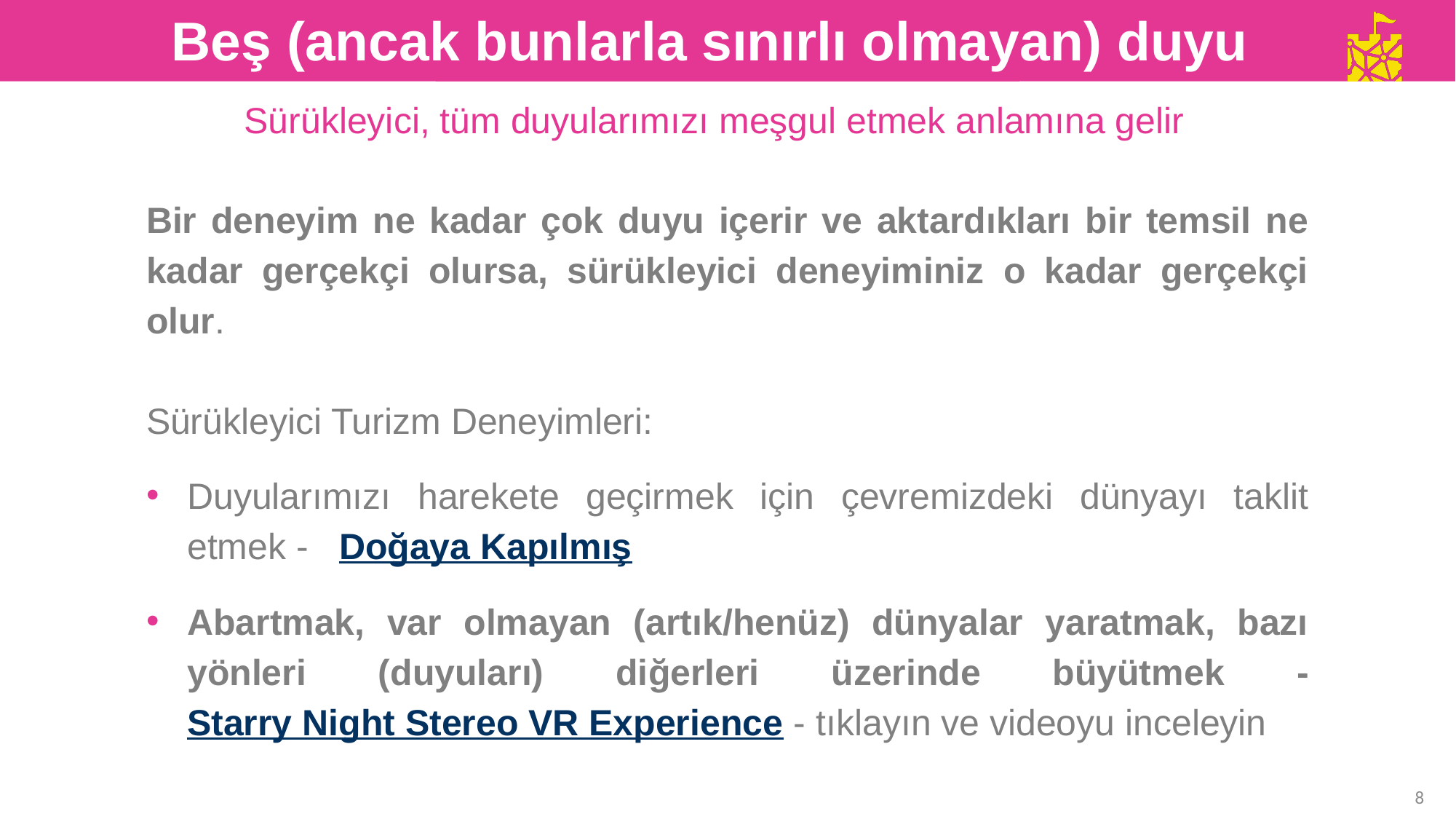

Beş (ancak bunlarla sınırlı olmayan) duyu

 Sürükleyici, tüm duyularımızı meşgul etmek anlamına gelir
Bir deneyim ne kadar çok duyu içerir ve aktardıkları bir temsil ne kadar gerçekçi olursa, sürükleyici deneyiminiz o kadar gerçekçi olur.

Sürükleyici Turizm Deneyimleri:

Duyularımızı harekete geçirmek için çevremizdeki dünyayı taklit etmek -   Doğaya Kapılmış

Abartmak, var olmayan (artık/henüz) dünyalar yaratmak, bazı yönleri (duyuları) diğerleri üzerinde büyütmek - Starry Night Stereo VR Experience - tıklayın ve videoyu inceleyin
8